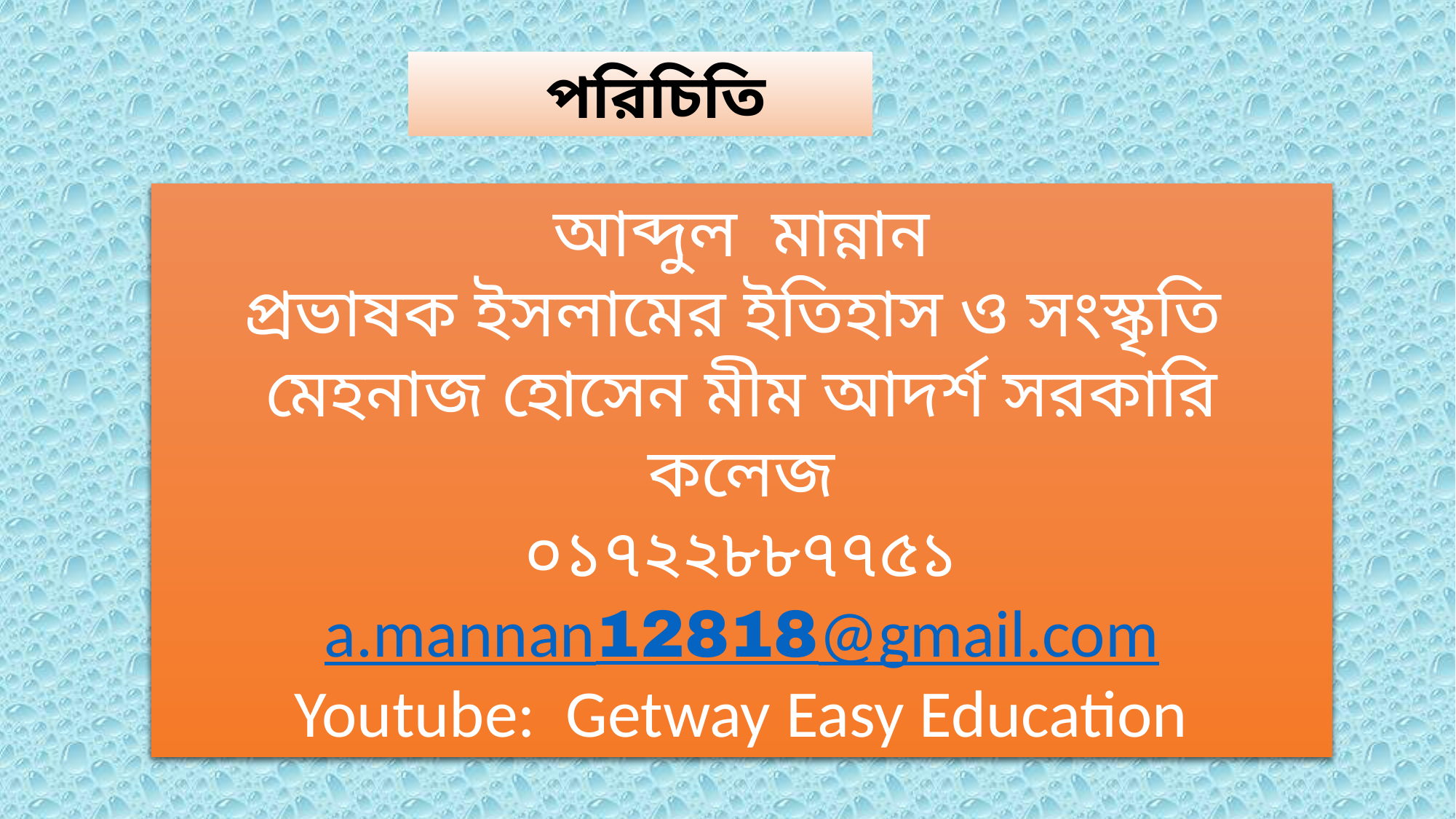

পরিচিতি
আব্দুল  মান্নান
প্রভাষক ইসলামের ইতিহাস ও সংস্কৃতি
মেহনাজ হোসেন মীম আদর্শ সরকারি কলেজ
০১৭২২৮৮৭৭৫১
a.mannan12818@gmail.com
Youtube:  Getway Easy Education